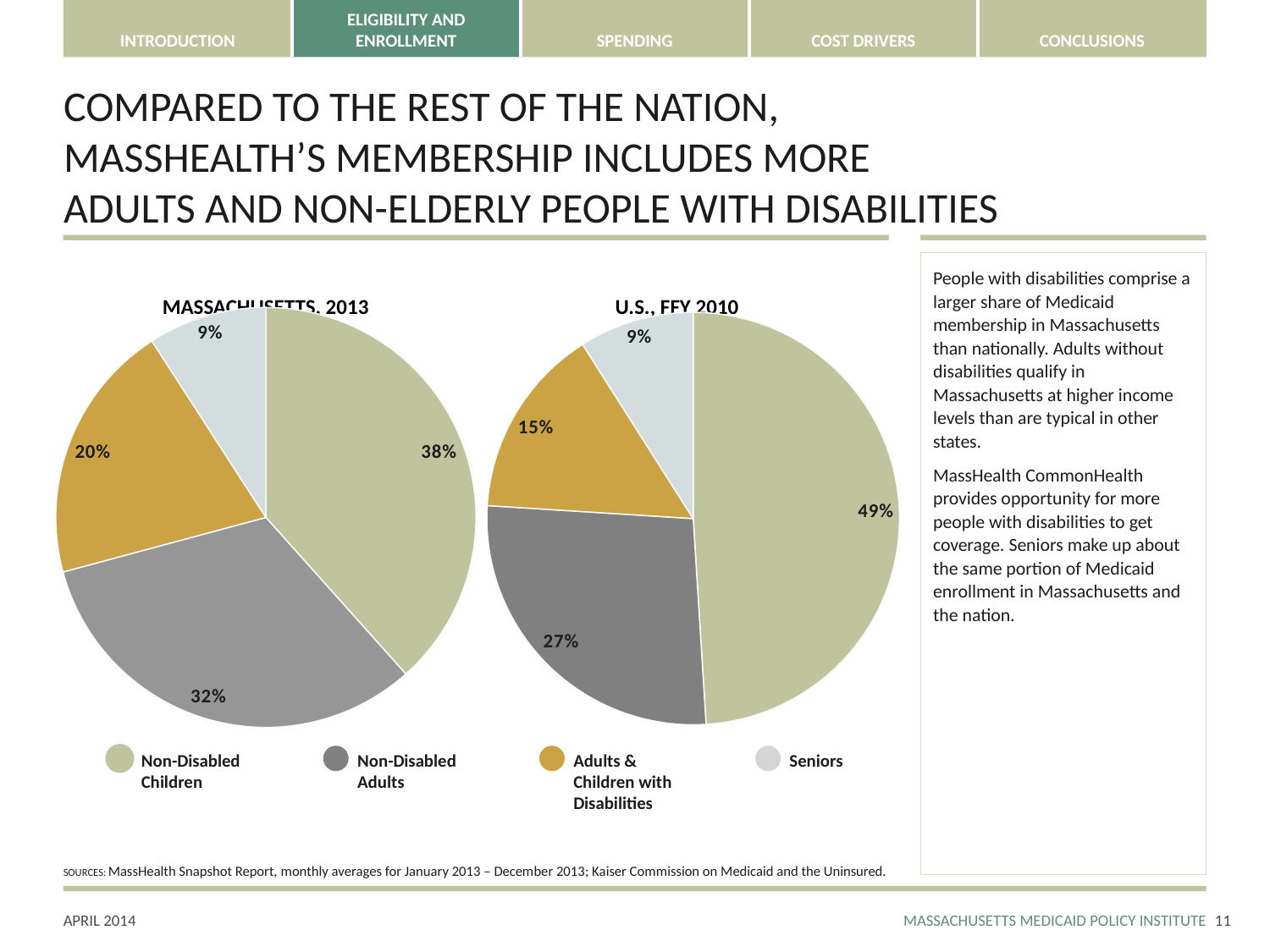

# COMPARED TO THE REST OF THE NATION, MASSHEALTH’S MEMBERSHIP INCLUDES MORE ADULTS AND NON-ELDERLY PEOPLE WITH DISABILITIES

People with disabilities comprise a larger share of Medicaid membership in Massachusetts than nationally. Adults without disabilities qualify in Massachusetts at higher income levels than are typical in other states.
MassHealth CommonHealth provides opportunity for more people with disabilities to get coverage. Seniors make up about the same portion of Medicaid enrollment in Massachusetts and the nation.
MASSACHUSETTS, 2013
U.S., FFY 2010

### Chart

| Category | Massachusetts, 2013 |
|---|---|
| Non-Disabled Children | 0.3776280379708031 |
| Non-Disabled Adults | 0.31884686579118665 |
| Adults & Children with Disabilities | 0.19729359539466387 |
| Seniors | 0.08978774806317336 |

### Chart

| Category | U.S., 2010 |
|---|---|
| Non-Disabled Children | 0.49 |
| Non-Disabled Adults | 0.27 |
| Adults & Children with Disabilities | 0.15 |
| Seniors | 0.09 |
10%
9%
39%
49%
26%
32%
Non-Disabled Children

Non-Disabled Adults

Adults & Children with Disabilities

Seniors

SOURCES: MassHealth Snapshot Report, monthly averages for January 2013 – December 2013; Kaiser Commission on Medicaid and the Uninsured.
11